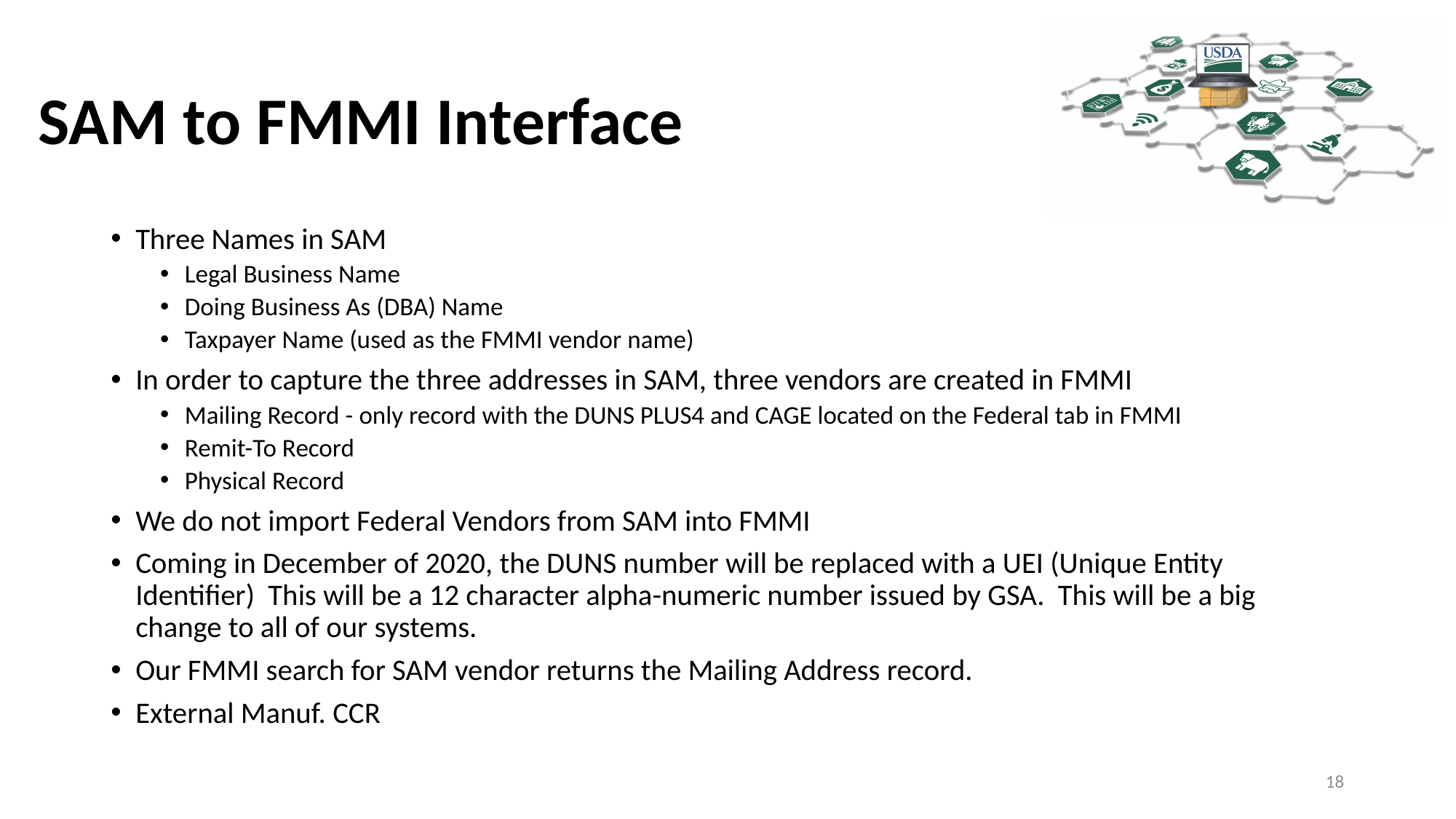

# SAM to FMMI Interface
Three Names in SAM
Legal Business Name
Doing Business As (DBA) Name
Taxpayer Name (used as the FMMI vendor name)
In order to capture the three addresses in SAM, three vendors are created in FMMI
Mailing Record - only record with the DUNS PLUS4 and CAGE located on the Federal tab in FMMI
Remit-To Record
Physical Record
We do not import Federal Vendors from SAM into FMMI
Coming in December of 2020, the DUNS number will be replaced with a UEI (Unique Entity Identifier)  This will be a 12 character alpha-numeric number issued by GSA.  This will be a big change to all of our systems.
Our FMMI search for SAM vendor returns the Mailing Address record.
External Manuf. CCR

18